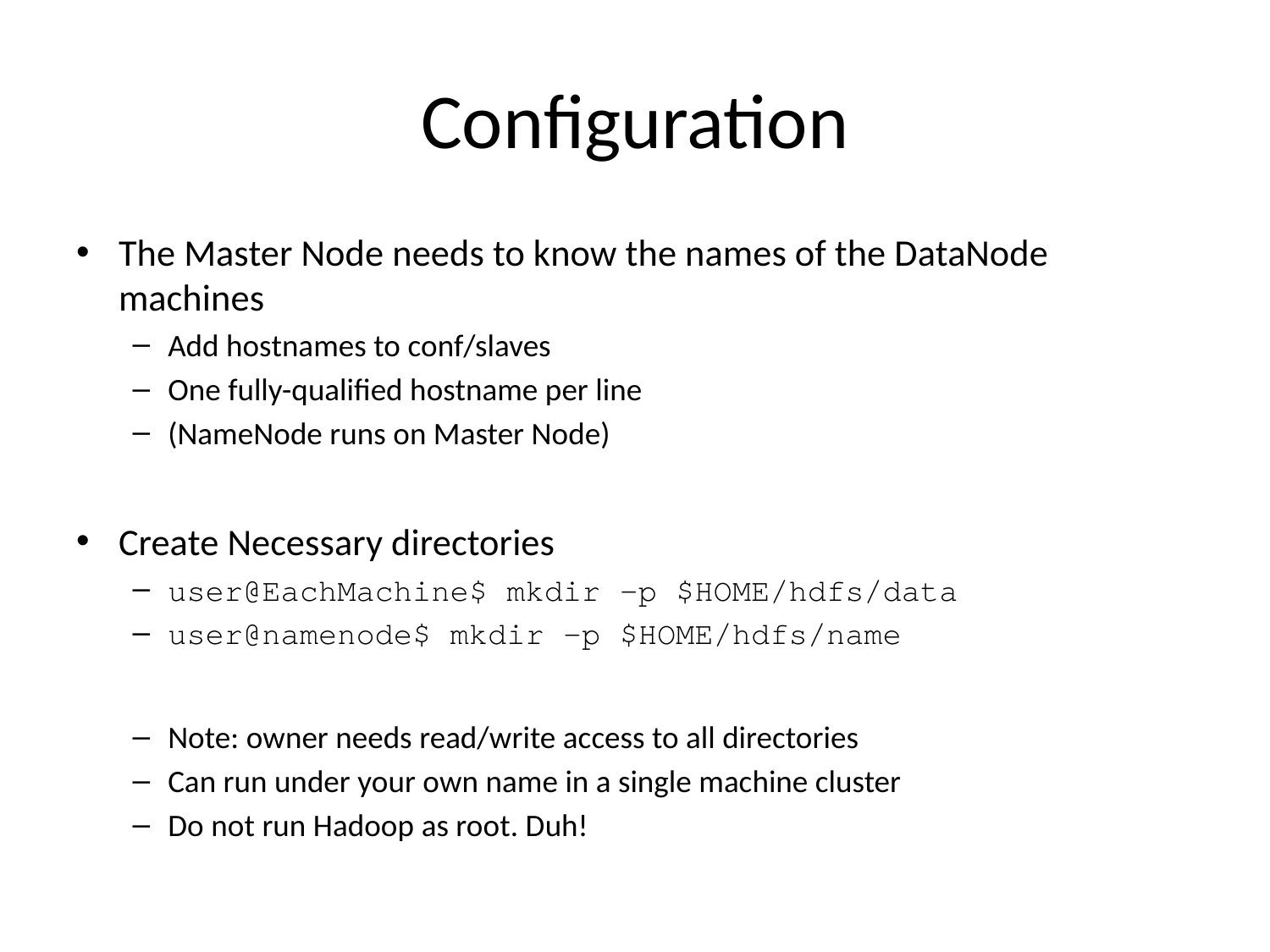

# Configuration
The Master Node needs to know the names of the DataNode machines
Add hostnames to conf/slaves
One fully-qualified hostname per line
(NameNode runs on Master Node)

Create Necessary directories
user@EachMachine$ mkdir -p $HOME/hdfs/data
user@namenode$ mkdir -p $HOME/hdfs/name

Note: owner needs read/write access to all directories
Can run under your own name in a single machine cluster
Do not run Hadoop as root. Duh!